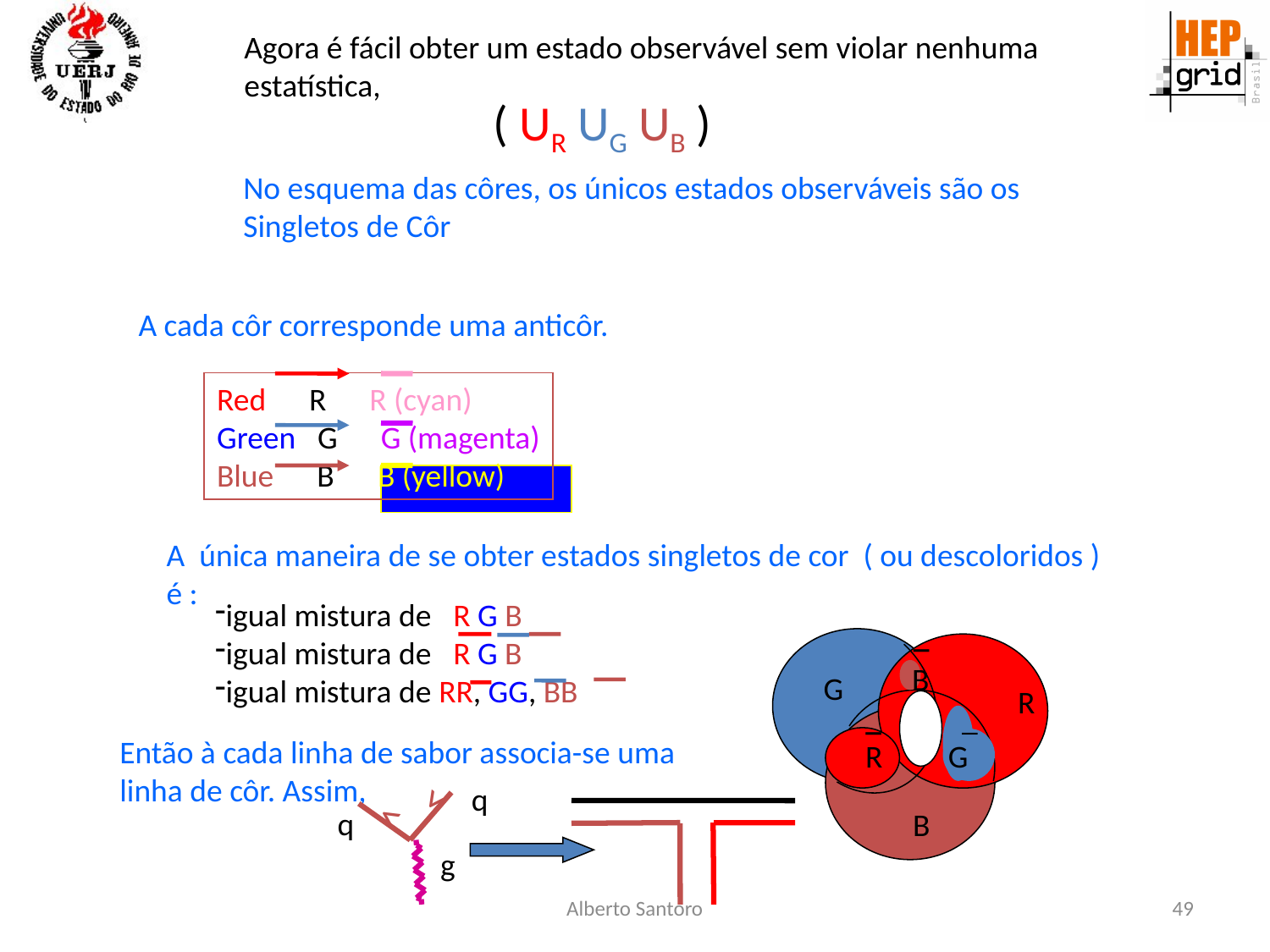

Agora é fácil obter um estado observável sem violar nenhuma
estatística,
( UR UG UB )
No esquema das côres, os únicos estados observáveis são os
Singletos de Côr
A cada côr corresponde uma anticôr.
Red      R      R (cyan)
Green   G      G (magenta)
Blue      B      B (yellow)

A  única maneira de se obter estados singletos de cor  ( ou descoloridos )
é :
igual mistura de   R G B
igual mistura de   R G B
igual mistura de RR, GG, BB
_

B

G

R

_

_

R

G

B

Então à cada linha de sabor associa-se uma
linha de côr. Assim,
q
>

>

q

g
Alberto Santoro
49